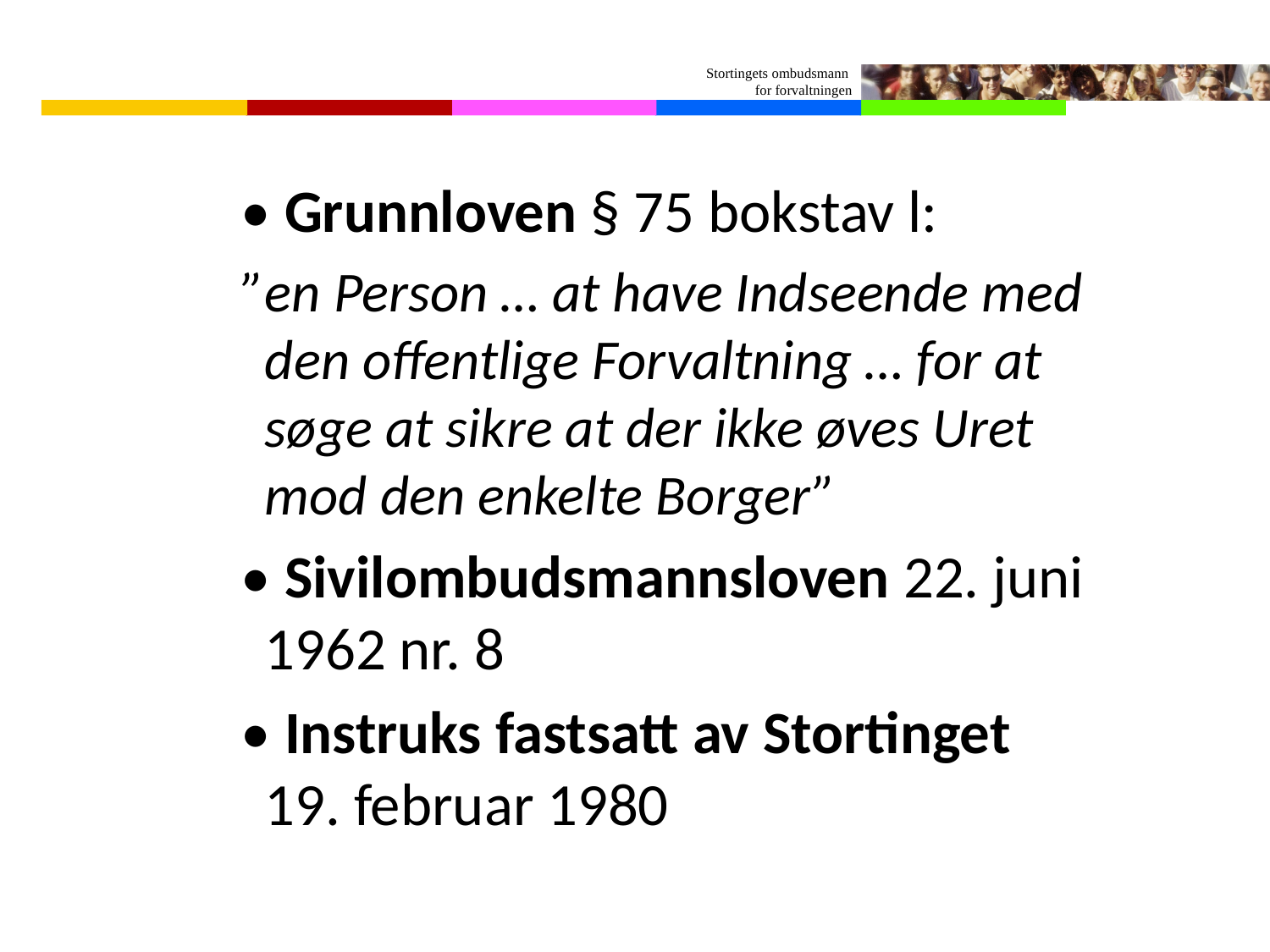

• Grunnloven § 75 bokstav l:
”en Person … at have Indseende med den offentlige Forvaltning … for at søge at sikre at der ikke øves Uret mod den enkelte Borger”
• Sivilombudsmannsloven 22. juni 1962 nr. 8
• Instruks fastsatt av Stortinget 19. februar 1980